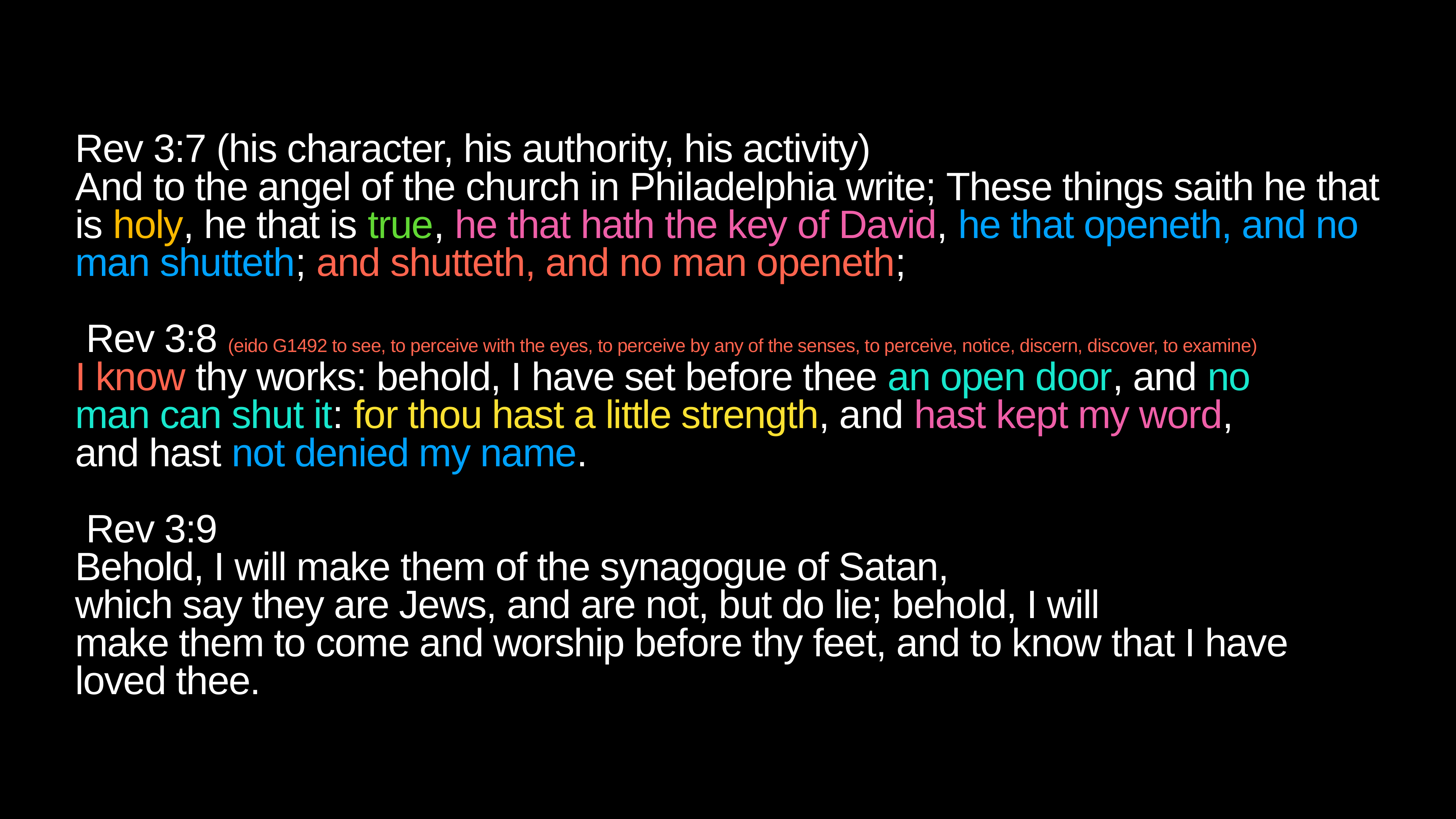

# Rev 3:7 (his character, his authority, his activity)
And to the angel of the church in Philadelphia write; These things saith he that is holy, he that is true, he that hath the key of David, he that openeth, and no man shutteth; and shutteth, and no man openeth;

 Rev 3:8 (eido G1492 to see, to perceive with the eyes, to perceive by any of the senses, to perceive, notice, discern, discover, to examine)
I know thy works: behold, I have set before thee an open door, and no man can shut it: for thou hast a little strength, and hast kept my word,  and hast not denied my name.

 Rev 3:9
Behold, I will make them of the synagogue of Satan,  which say they are Jews, and are not, but do lie; behold, I will make them to come and worship before thy feet, and to know that I have loved thee.